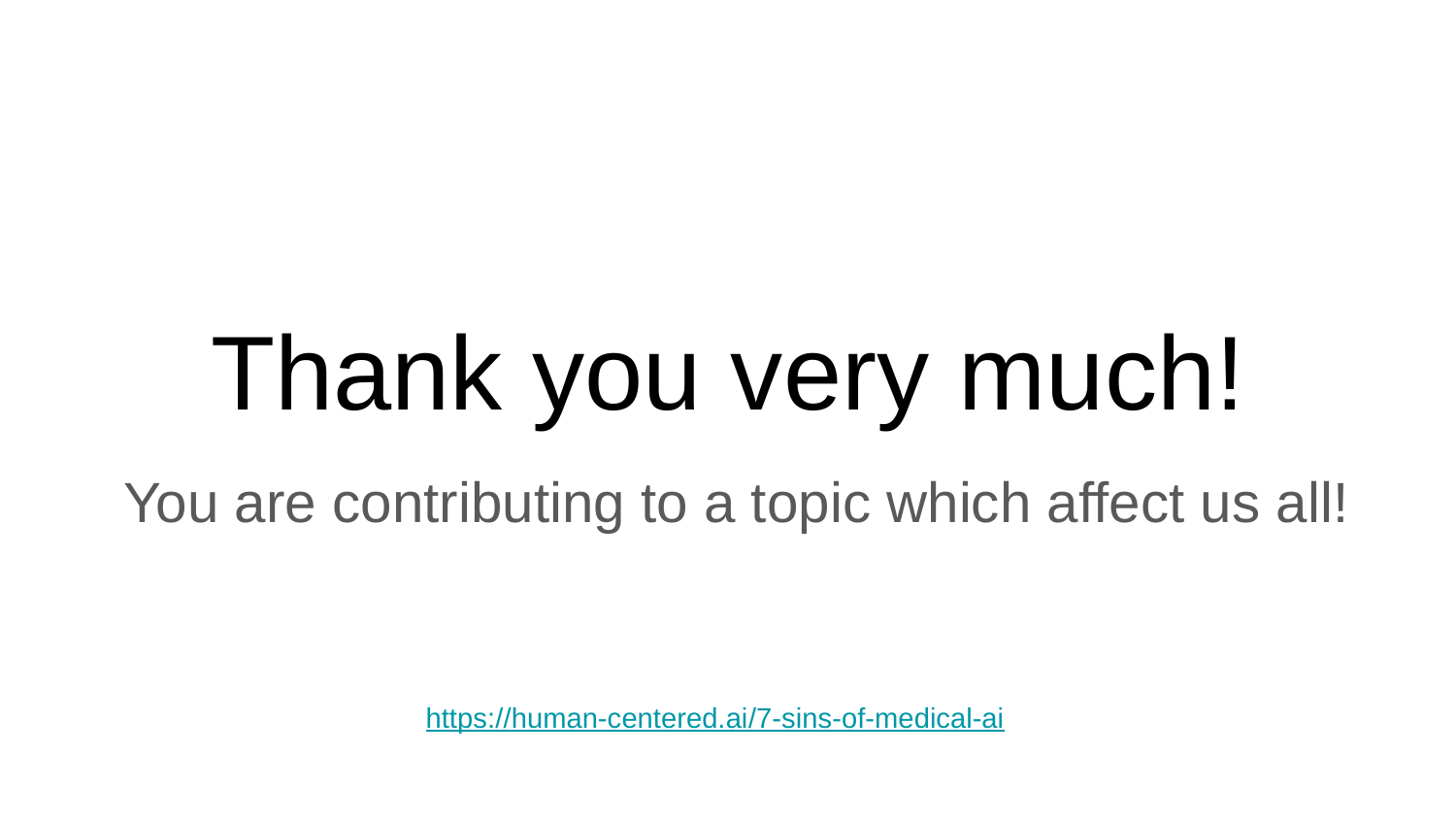

# Thank you very much!
You are contributing to a topic which affect us all!
https://human-centered.ai/7-sins-of-medical-ai